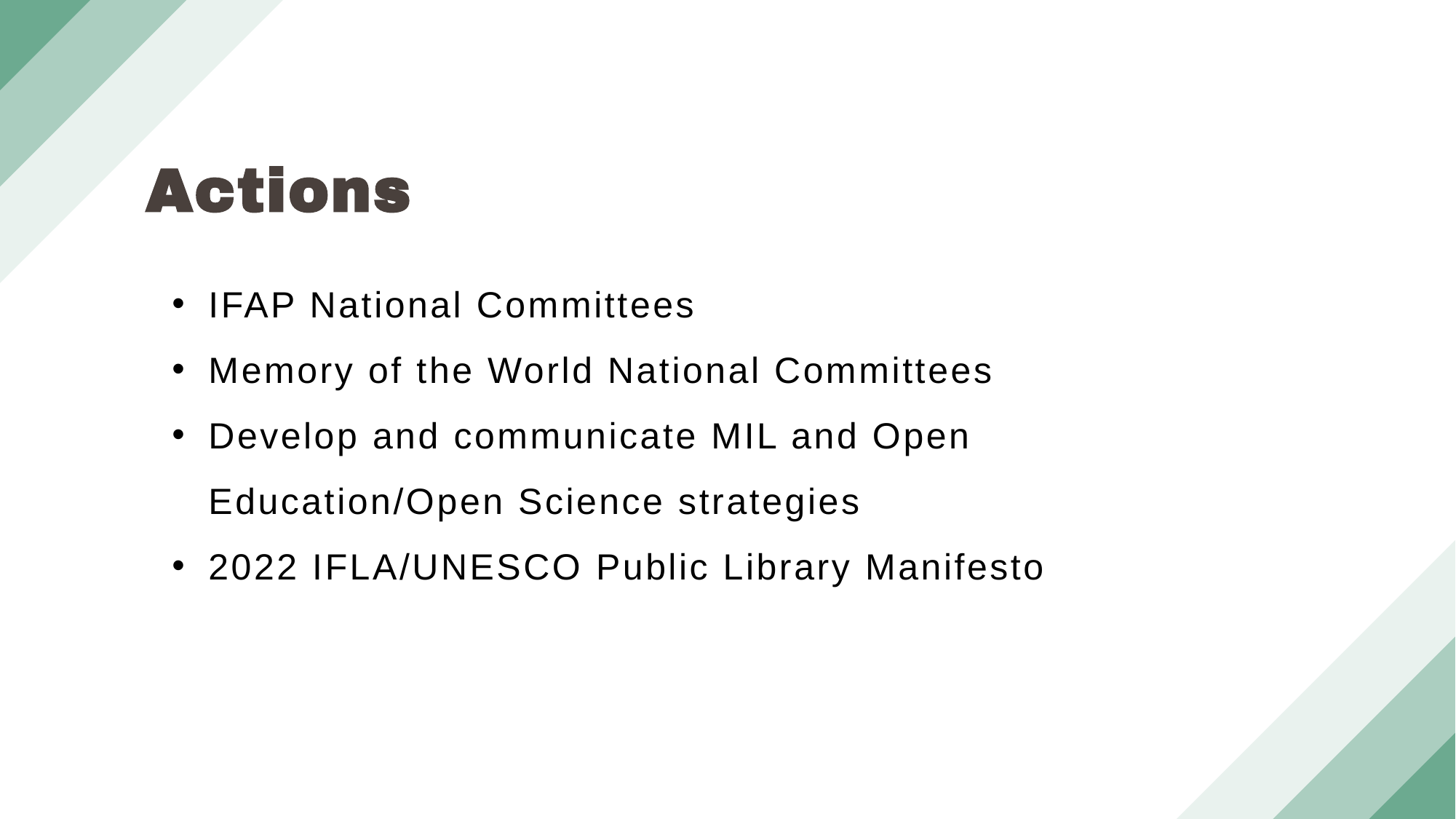

Actions
IFAP National Committees
Memory of the World National Committees
Develop and communicate MIL and Open Education/Open Science strategies
2022 IFLA/UNESCO Public Library Manifesto